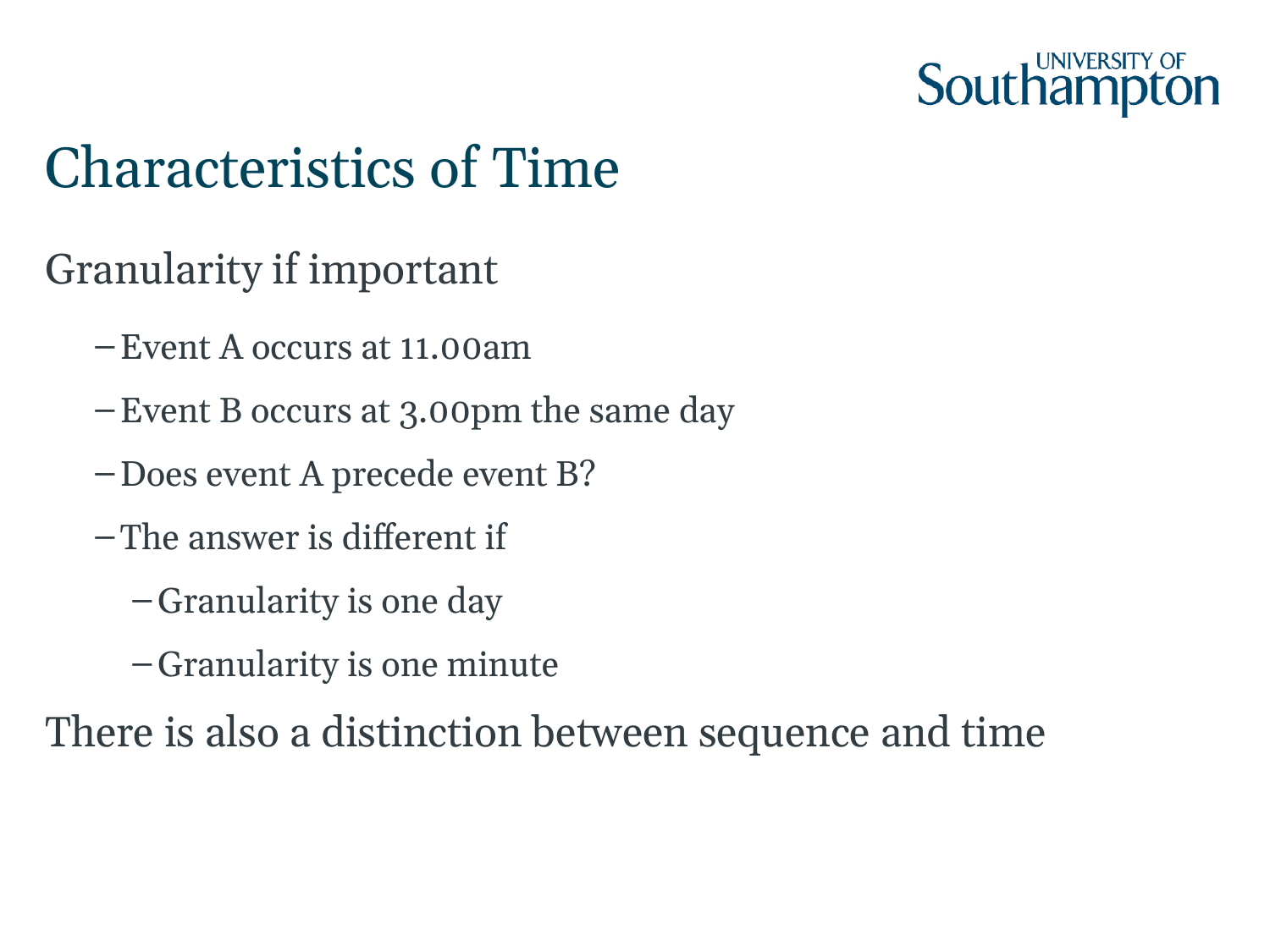

# Characteristics of Time
Granularity if important
Event A occurs at 11.00am
Event B occurs at 3.00pm the same day
Does event A precede event B?
The answer is different if
Granularity is one day
Granularity is one minute
There is also a distinction between sequence and time